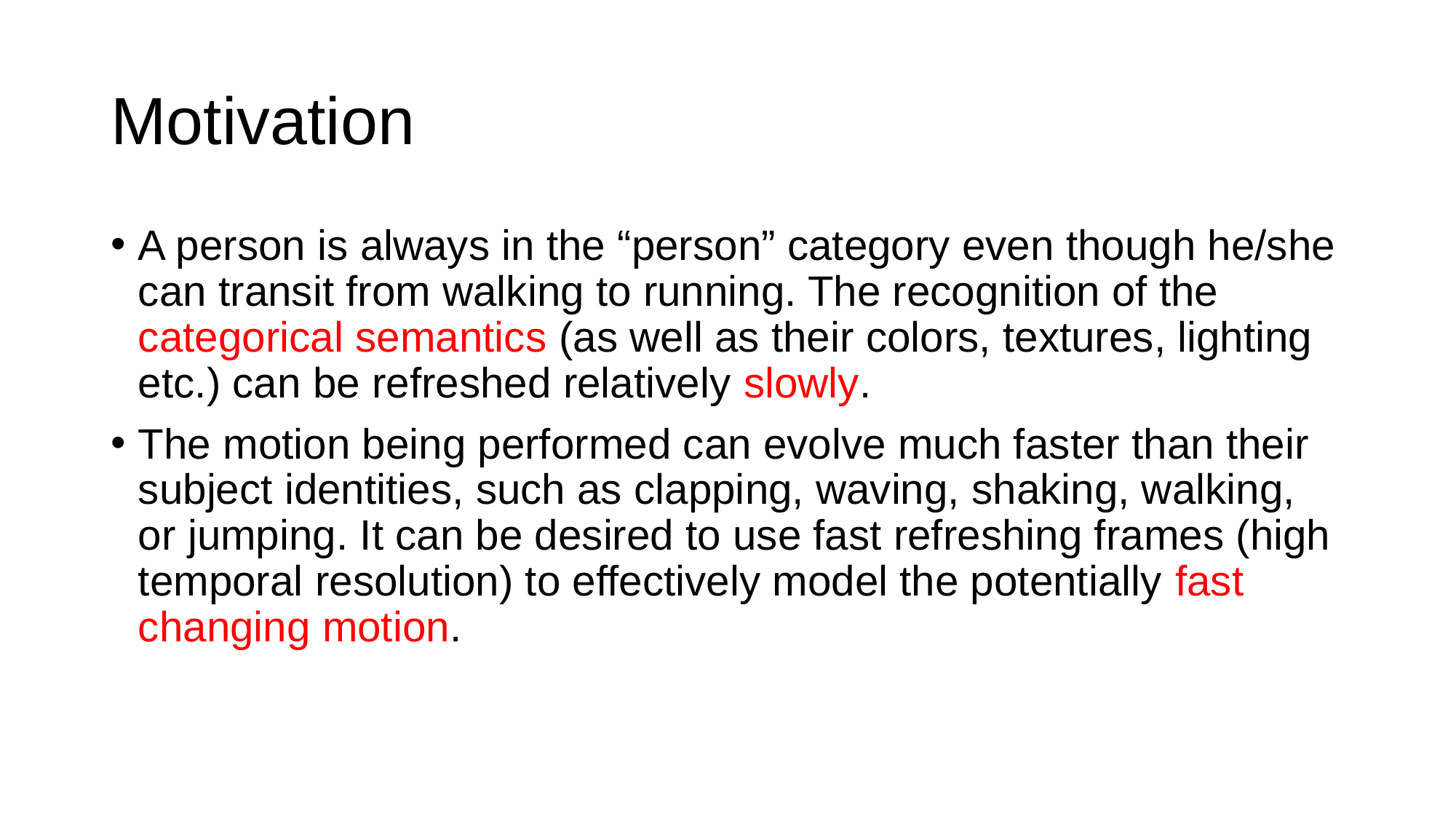

# Motivation
A person is always in the “person” category even though he/she can transit from walking to running. The recognition of the categorical semantics (as well as their colors, textures, lighting etc.) can be refreshed relatively slowly.
The motion being performed can evolve much faster than their subject identities, such as clapping, waving, shaking, walking, or jumping. It can be desired to use fast refreshing frames (high temporal resolution) to effectively model the potentially fast changing motion.